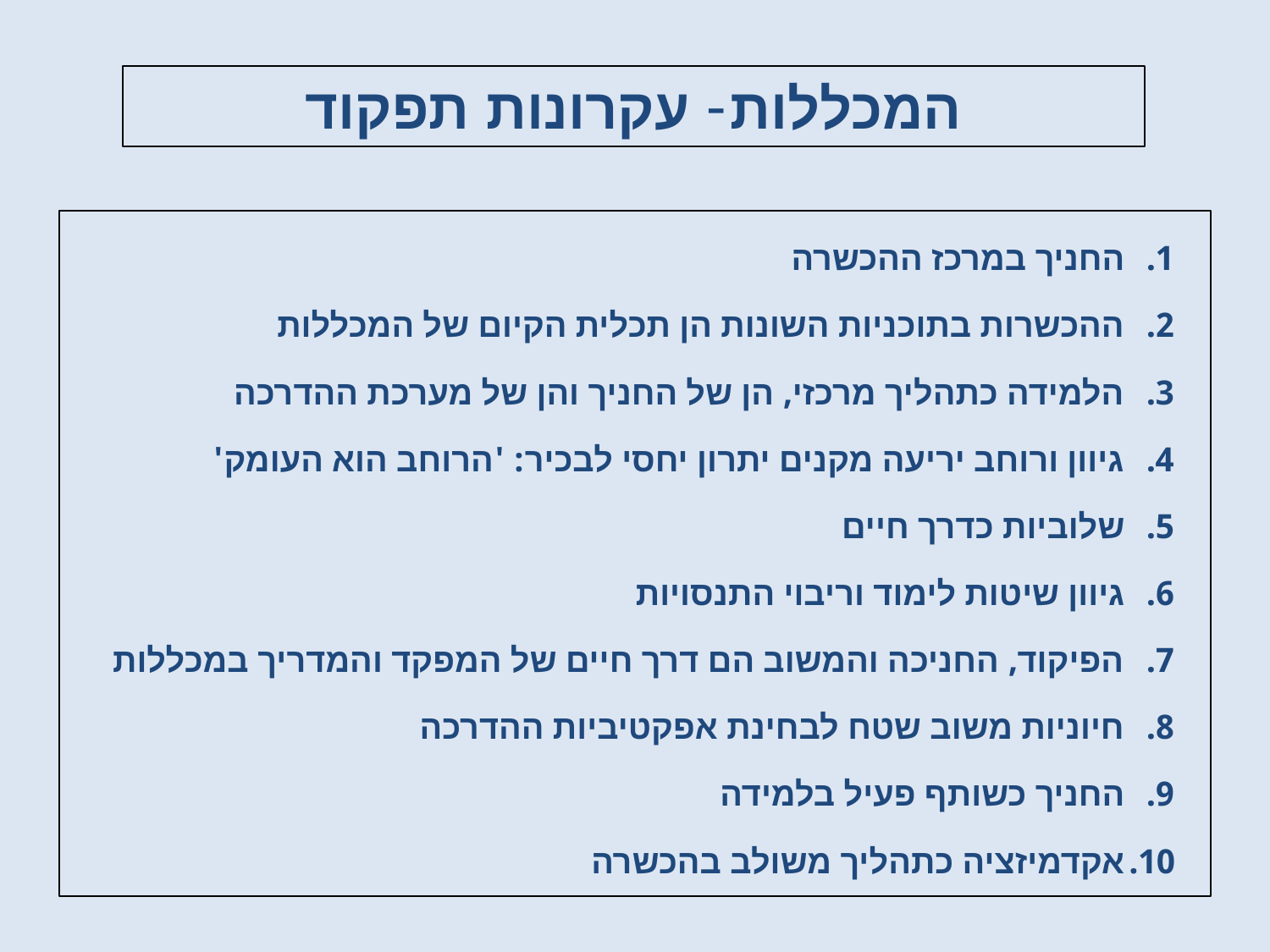

המכללות- עקרונות תפקוד
החניך במרכז ההכשרה
ההכשרות בתוכניות השונות הן תכלית הקיום של המכללות
הלמידה כתהליך מרכזי, הן של החניך והן של מערכת ההדרכה
גיוון ורוחב יריעה מקנים יתרון יחסי לבכיר: 'הרוחב הוא העומק'
שלוביות כדרך חיים
גיוון שיטות לימוד וריבוי התנסויות
הפיקוד, החניכה והמשוב הם דרך חיים של המפקד והמדריך במכללות
חיוניות משוב שטח לבחינת אפקטיביות ההדרכה
החניך כשותף פעיל בלמידה
אקדמיזציה כתהליך משולב בהכשרה